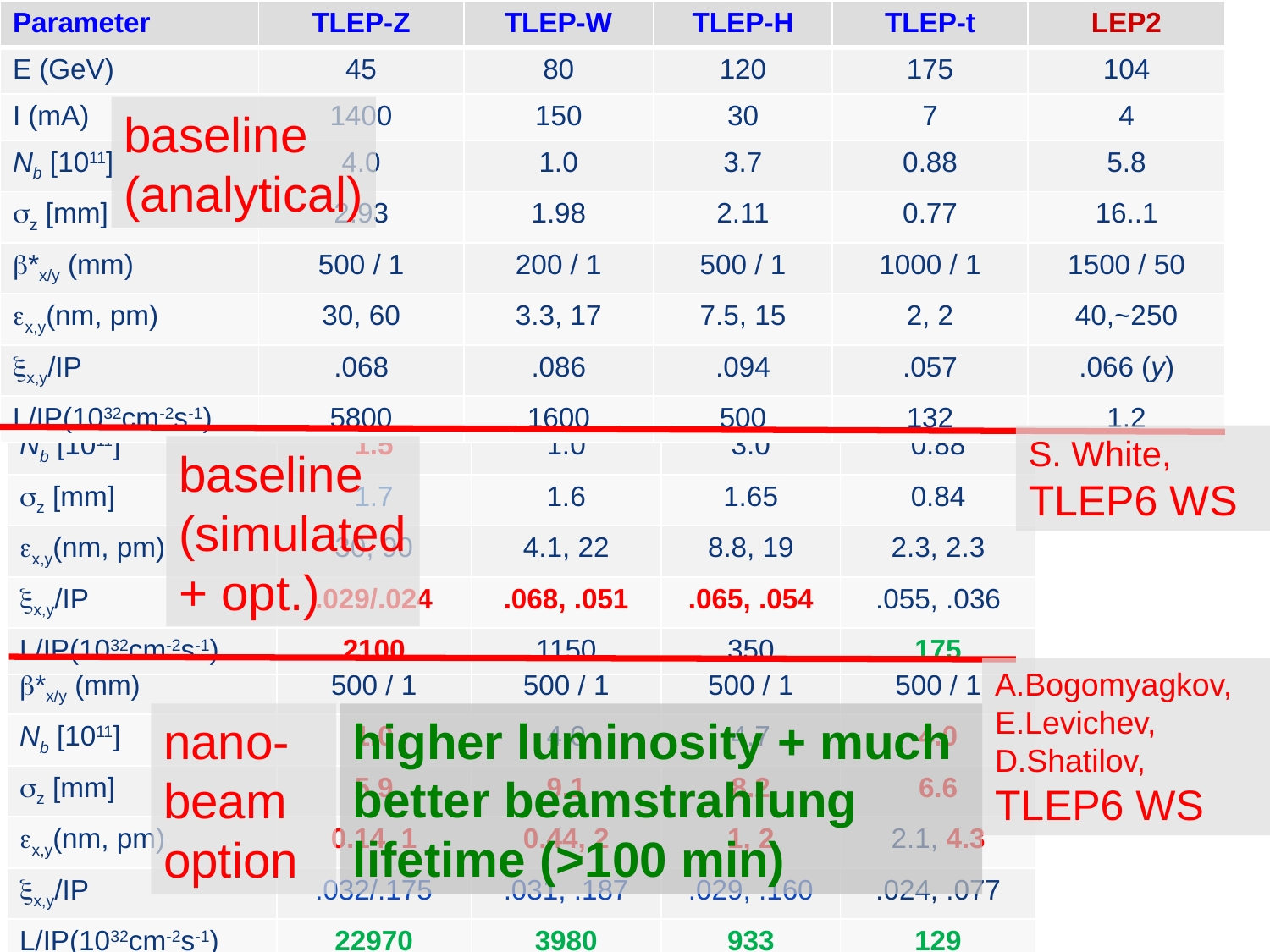

| Parameter | TLEP-Z | TLEP-W | TLEP-H | TLEP-t | LEP2 |
| --- | --- | --- | --- | --- | --- |
| E (GeV) | 45 | 80 | 120 | 175 | 104 |
| I (mA) | 1400 | 150 | 30 | 7 | 4 |
| Nb [1011] | 4.0 | 1.0 | 3.7 | 0.88 | 5.8 |
| σz [mm] | 2.93 | 1.98 | 2.11 | 0.77 | 16..1 |
| β\*x/y (mm) | 500 / 1 | 200 / 1 | 500 / 1 | 1000 / 1 | 1500 / 50 |
| εx,y(nm, pm) | 30, 60 | 3.3, 17 | 7.5, 15 | 2, 2 | 40,~250 |
| ξx,y/IP | .068 | .086 | .094 | .057 | .066 (y) |
| L/IP(1032cm-2s-1) | 5800 | 1600 | 500 | 132 | 1.2 |
baseline
(analytical)
|  |  |  |  |  |
| --- | --- | --- | --- | --- |
| Nb [1011] | 1.5 | 1.0 | 3.0 | 0.88 |
| σz [mm] | 1.7 | 1.6 | 1.65 | 0.84 |
| εx,y(nm, pm) | 30, 90 | 4.1, 22 | 8.8, 19 | 2.3, 2.3 |
| ξx,y/IP | .029/.024 | .068, .051 | .065, .054 | .055, .036 |
| L/IP(1032cm-2s-1) | 2100 | 1150 | 350 | 175 |
S. White,
TLEP6 WS
baseline
(simulated
+ opt.)
|  |  |  |  |  |
| --- | --- | --- | --- | --- |
| β\*x/y (mm) | 500 / 1 | 500 / 1 | 500 / 1 | 500 / 1 |
| Nb [1011] | 1.0 | 4.0 | 4.7 | 4.0 |
| σz [mm] | 5.9 | 9.1 | 8.2 | 6.6 |
| εx,y(nm, pm) | 0.14, 1 | 0.44, 2 | 1, 2 | 2.1, 4.3 |
| ξx,y/IP | .032/.175 | .031, .187 | .029, .160 | .024, .077 |
| L/IP(1032cm-2s-1) | 22970 | 3980 | 933 | 129 |
A.Bogomyagkov, E.Levichev,
D.Shatilov,
TLEP6 WS
higher luminosity + much
better beamstrahlung lifetime (>100 min)
nano-beam
option